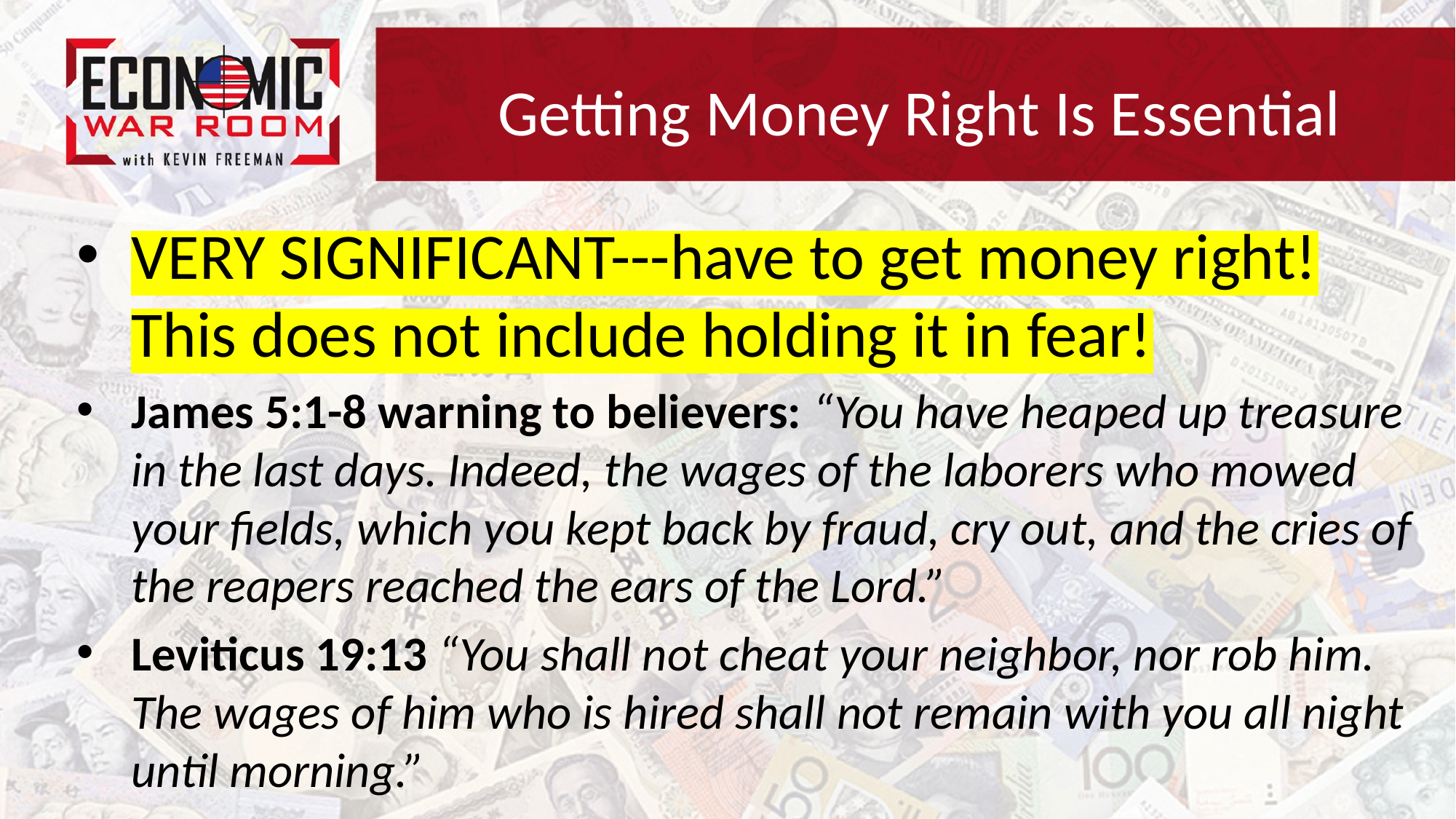

# Getting Money Right Is Essential
VERY SIGNIFICANT---have to get money right! This does not include holding it in fear!
James 5:1-8 warning to believers: “You have heaped up treasure in the last days. Indeed, the wages of the laborers who mowed your fields, which you kept back by fraud, cry out, and the cries of the reapers reached the ears of the Lord.”
Leviticus 19:13 “You shall not cheat your neighbor, nor rob him. The wages of him who is hired shall not remain with you all night until morning.”